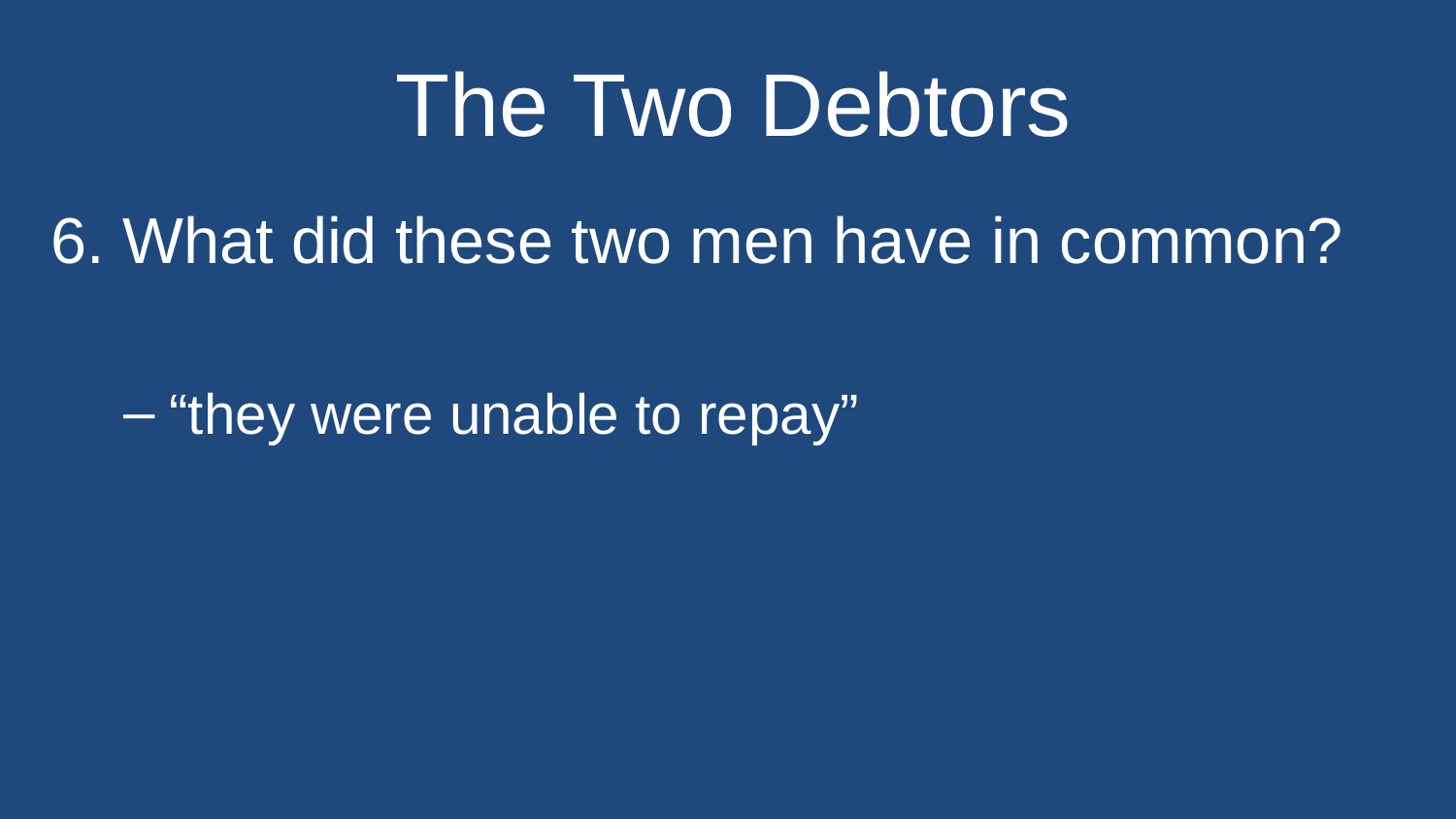

# The Two Debtors
6. What did these two men have in common?

“they were unable to repay”